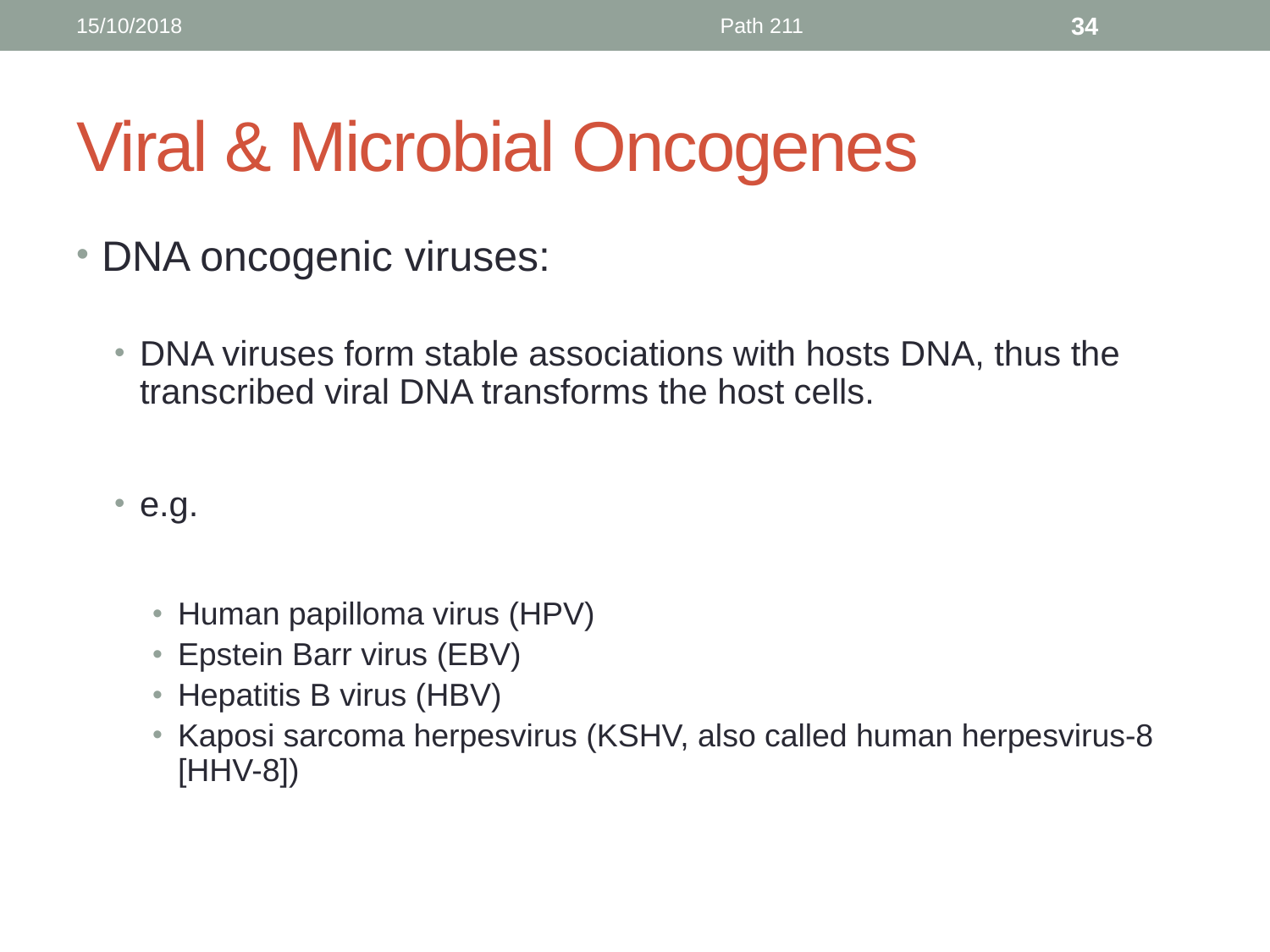

15/10/2018
Path 211
34
# Viral & Microbial Oncogenes
DNA oncogenic viruses:

DNA viruses form stable associations with hosts DNA, thus the transcribed viral DNA transforms the host cells.

e.g.

Human papilloma virus (HPV)
Epstein Barr virus (EBV)
Hepatitis B virus (HBV)
Kaposi sarcoma herpesvirus (KSHV, also called human herpesvirus-8 [HHV-8])